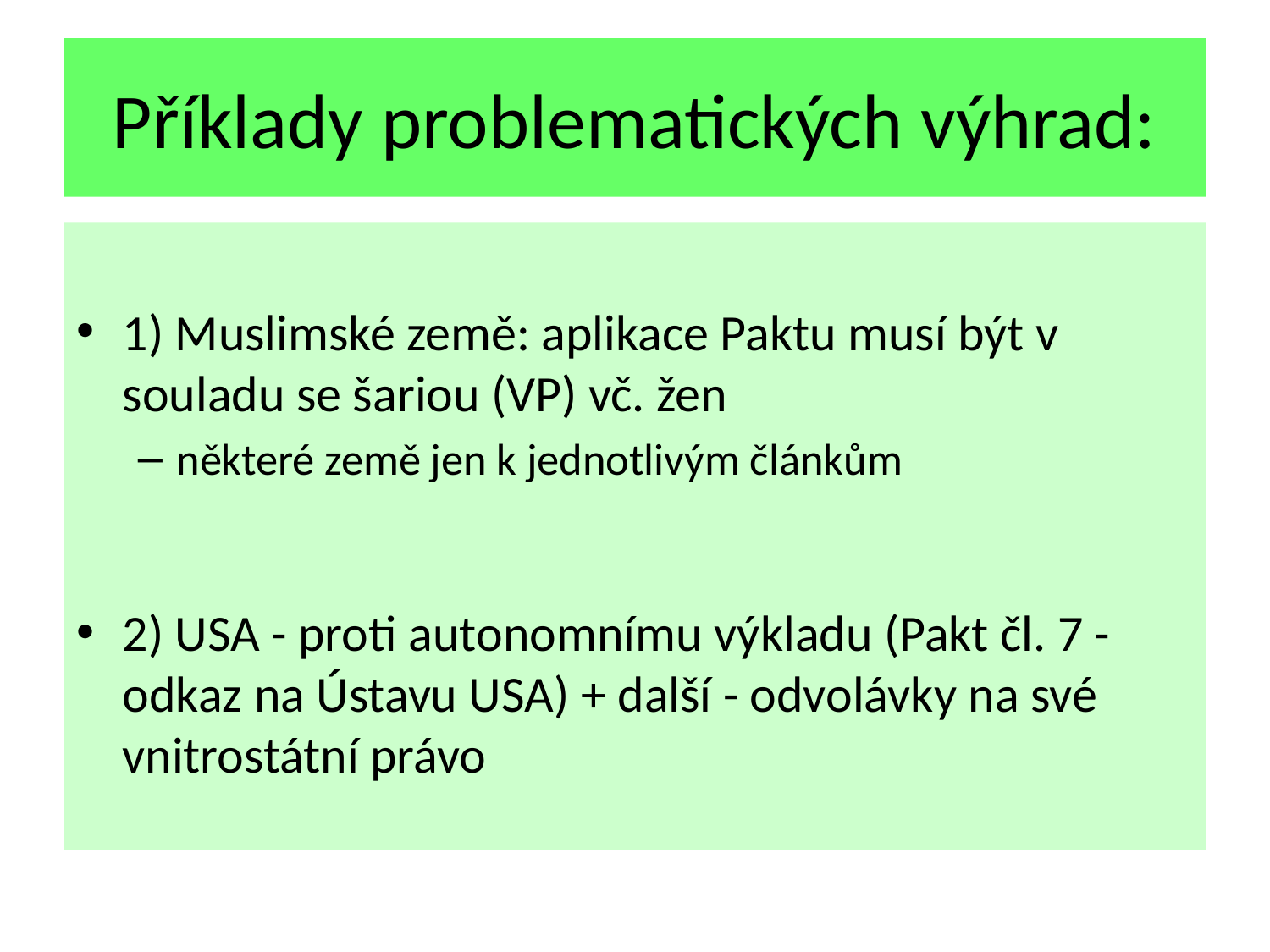

# Příklady problematických výhrad:

1) Muslimské země: aplikace Paktu musí být v souladu se šariou (VP) vč. žen
některé země jen k jednotlivým článkům
2) USA - proti autonomnímu výkladu (Pakt čl. 7 - odkaz na Ústavu USA) + další - odvolávky na své vnitrostátní právo